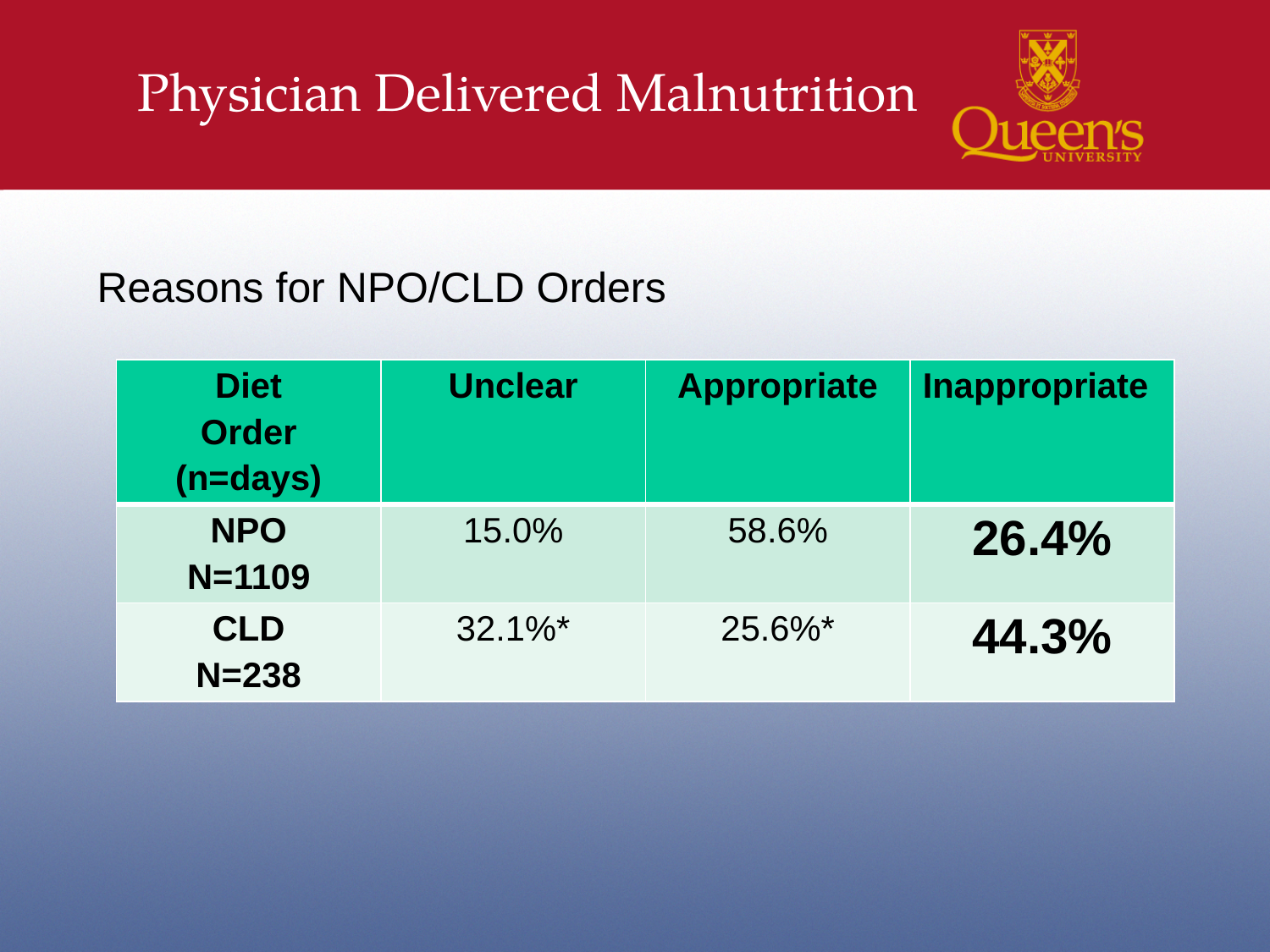

Physician Delivered Malnutrition
Reasons for NPO/CLD Orders
| Diet Order (n=days) | Unclear | Appropriate | Inappropriate |
| --- | --- | --- | --- |
| NPO N=1109 | 15.0% | 58.6% | 26.4% |
| CLD N=238 | 32.1%\* | 25.6%\* | 44.3% |